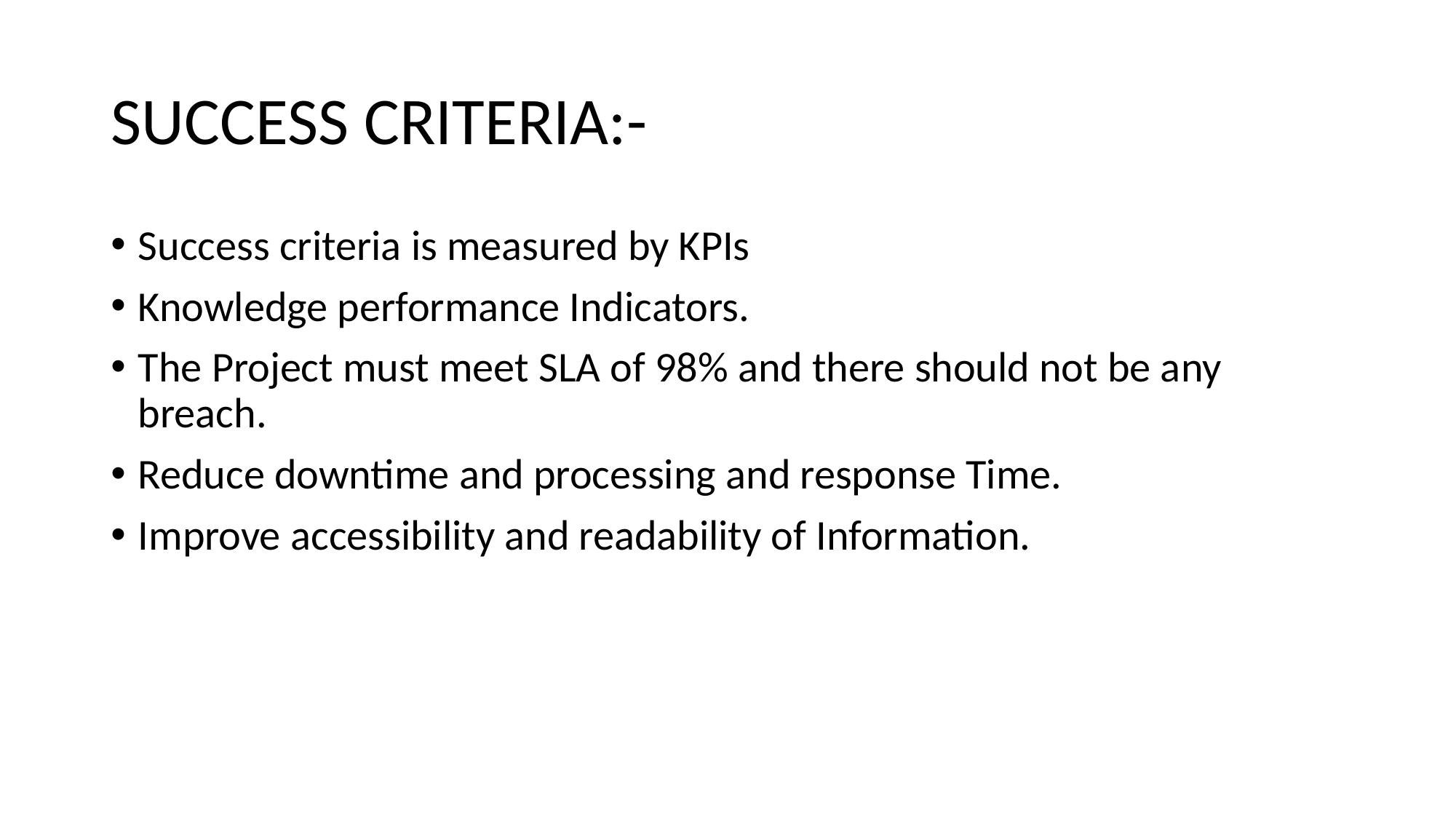

# SUCCESS CRITERIA:-
Success criteria is measured by KPIs
Knowledge performance Indicators.
The Project must meet SLA of 98% and there should not be any breach.
Reduce downtime and processing and response Time.
Improve accessibility and readability of Information.